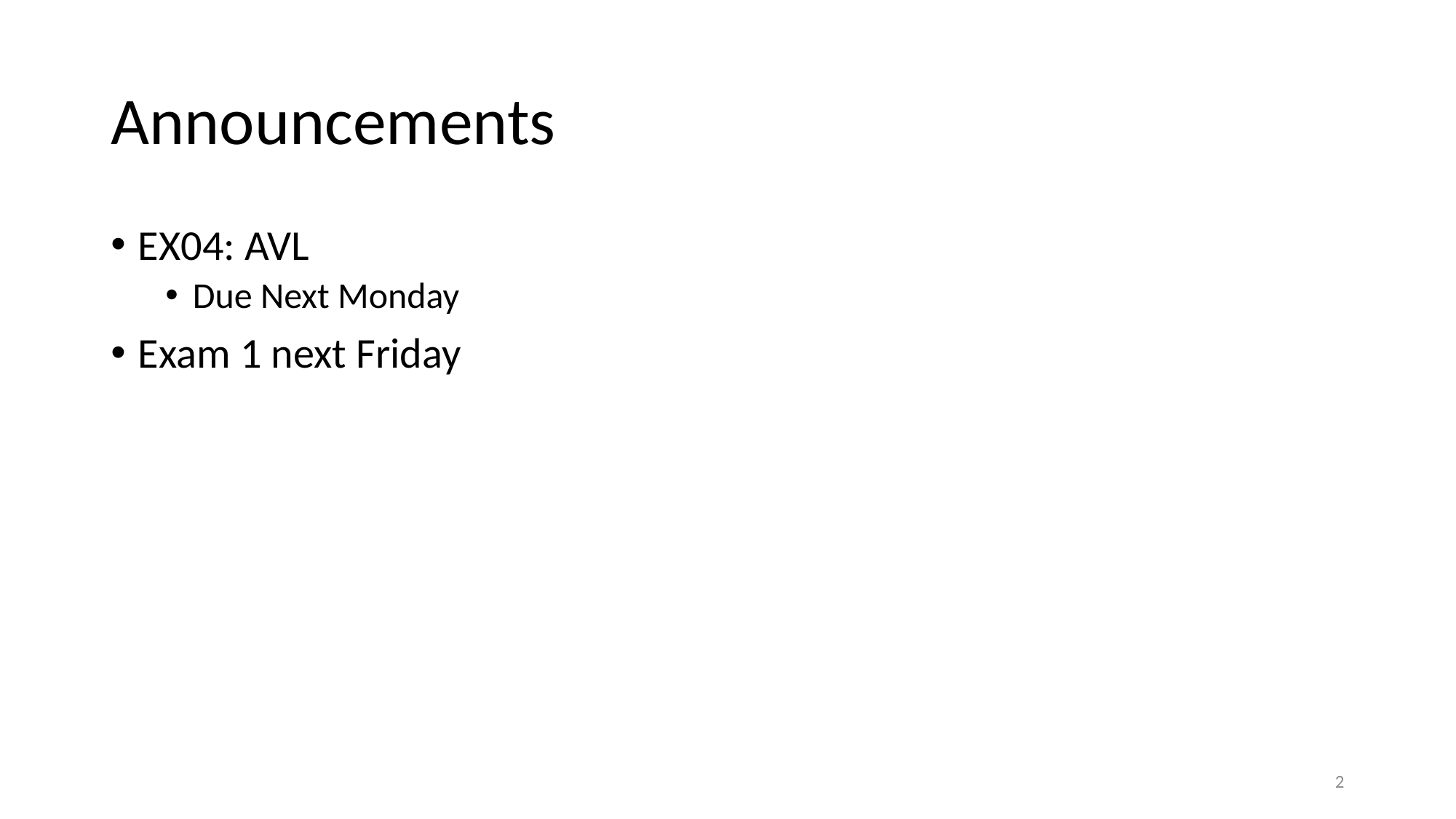

# Announcements
EX04: AVL
Due Next Monday
Exam 1 next Friday
2